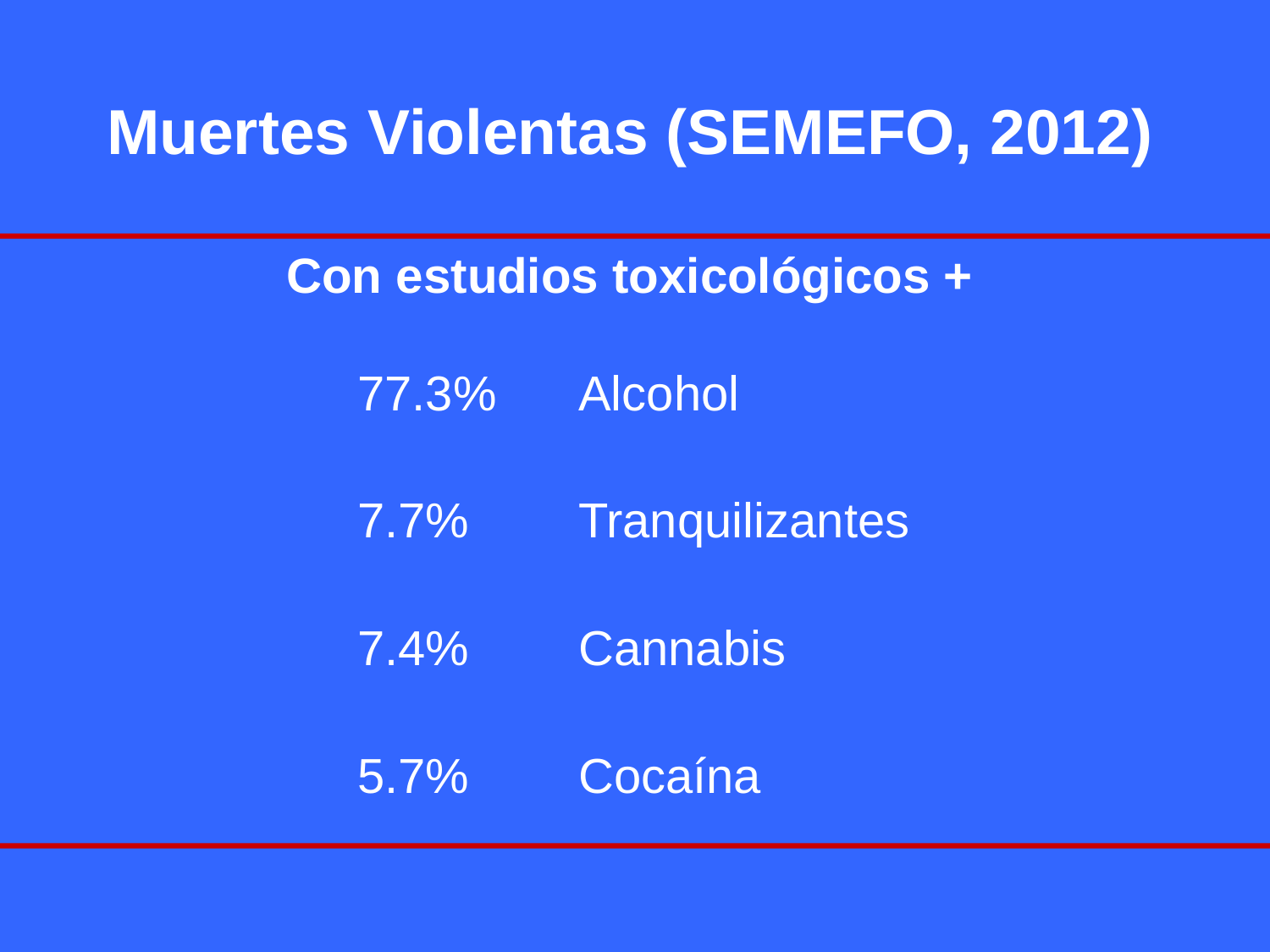

# Muertes Violentas (SEMEFO, 2012) Con estudios toxicológicos +

77.3%	Alcohol
7.7%		Tranquilizantes
7.4%		Cannabis
5.7%		Cocaína